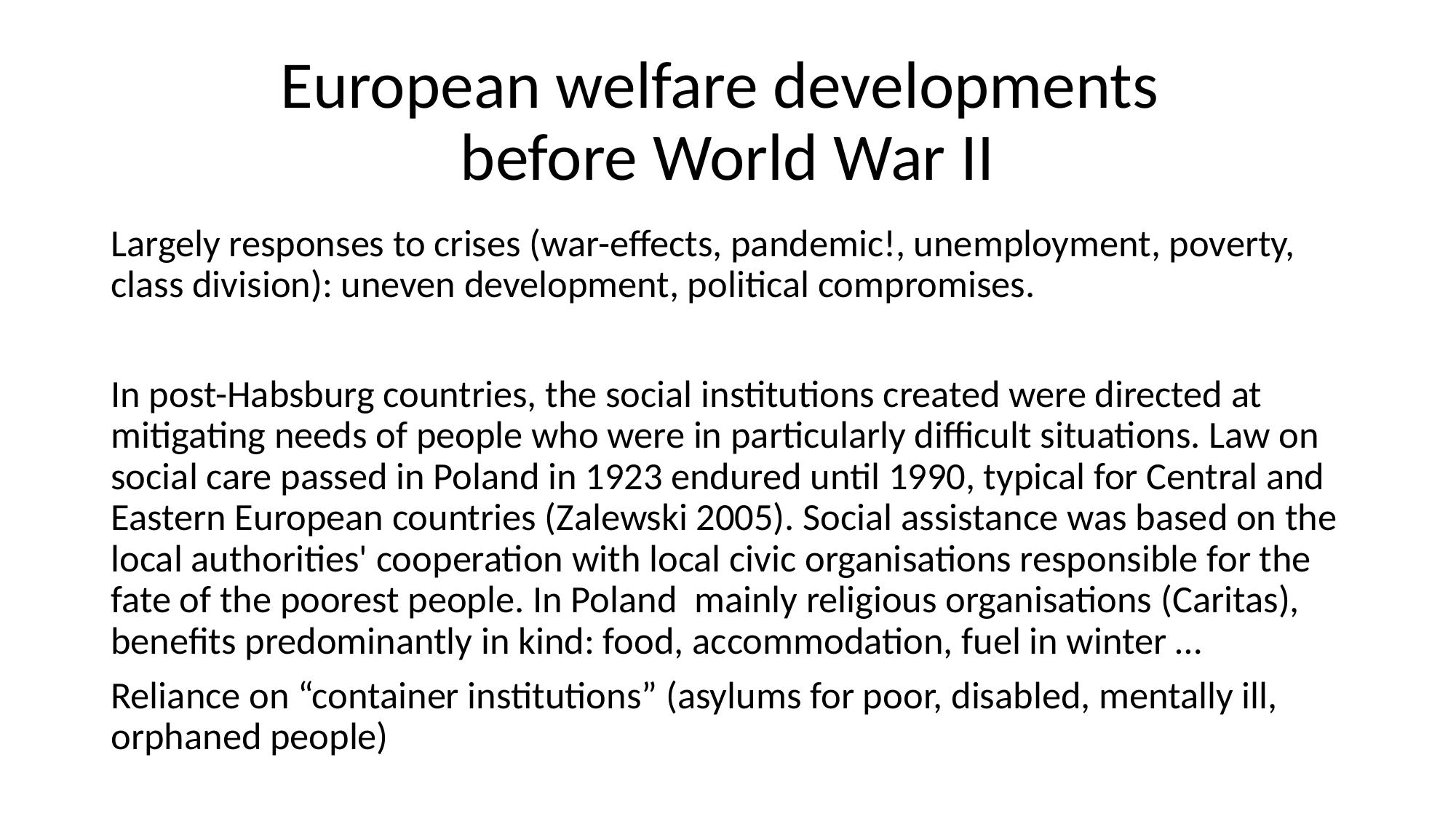

# European welfare developments before World War II
Largely responses to crises (war-effects, pandemic!, unemployment, poverty, class division): uneven development, political compromises.

In post-Habsburg countries, the social institutions created were directed at mitigating needs of people who were in particularly difficult situations. Law on social care passed in Poland in 1923 endured until 1990, typical for Central and Eastern European countries (Zalewski 2005). Social assistance was based on the local authorities' cooperation with local civic organisations responsible for the fate of the poorest people. In Poland  mainly religious organisations (Caritas), benefits predominantly in kind: food, accommodation, fuel in winter …
Reliance on “container institutions” (asylums for poor, disabled, mentally ill, orphaned people)